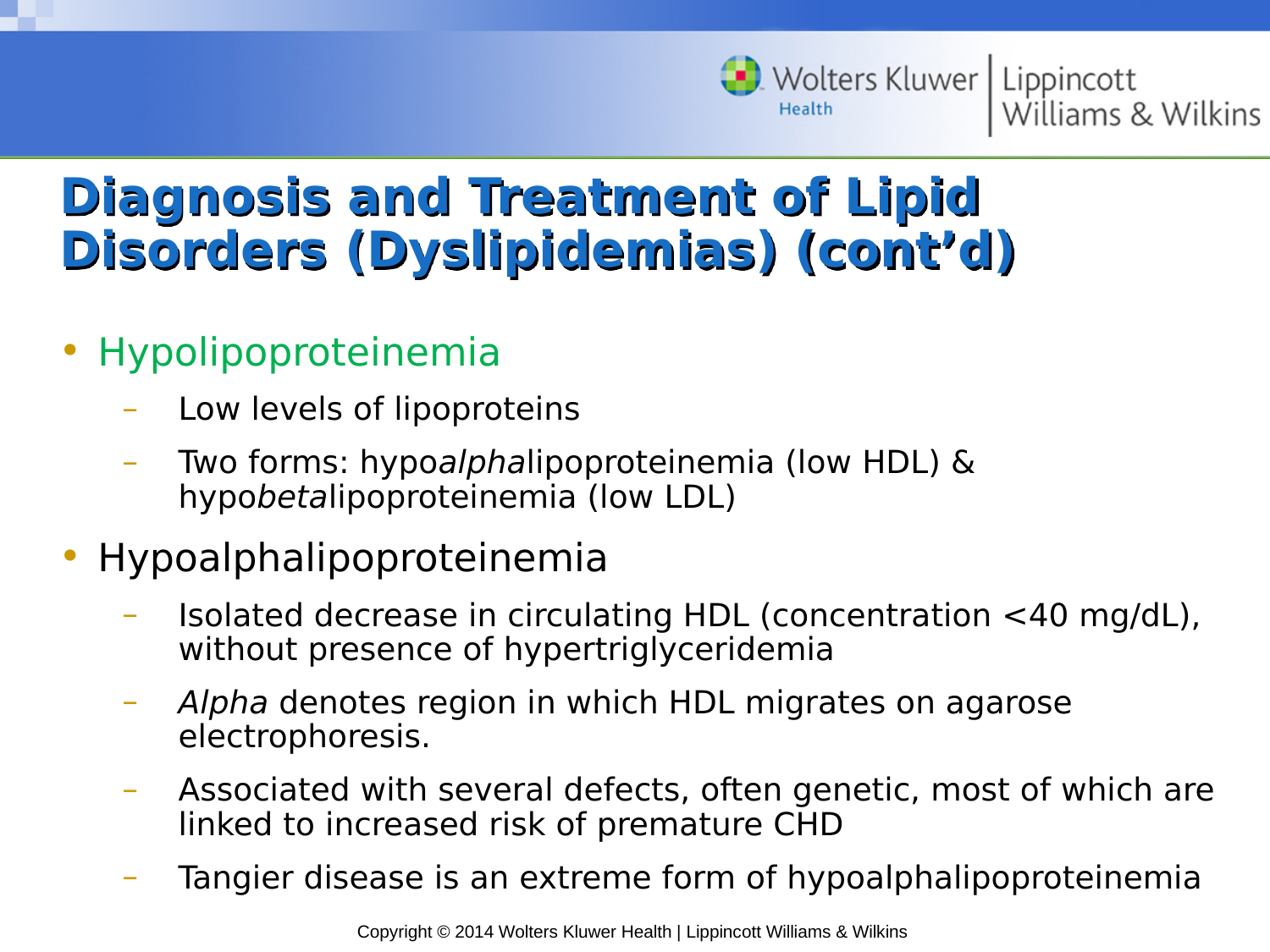

# Diagnosis and Treatment of Lipid Disorders (Dyslipidemias) (cont’d)
Hypolipoproteinemia
Low levels of lipoproteins
Two forms: hypoalphalipoproteinemia (low HDL) & hypobetalipoproteinemia (low LDL)
Hypoalphalipoproteinemia
Isolated decrease in circulating HDL (concentration <40 mg/dL), without presence of hypertriglyceridemia
Alpha denotes region in which HDL migrates on agarose electrophoresis.
Associated with several defects, often genetic, most of which are linked to increased risk of premature CHD
Tangier disease is an extreme form of hypoalphalipoproteinemia